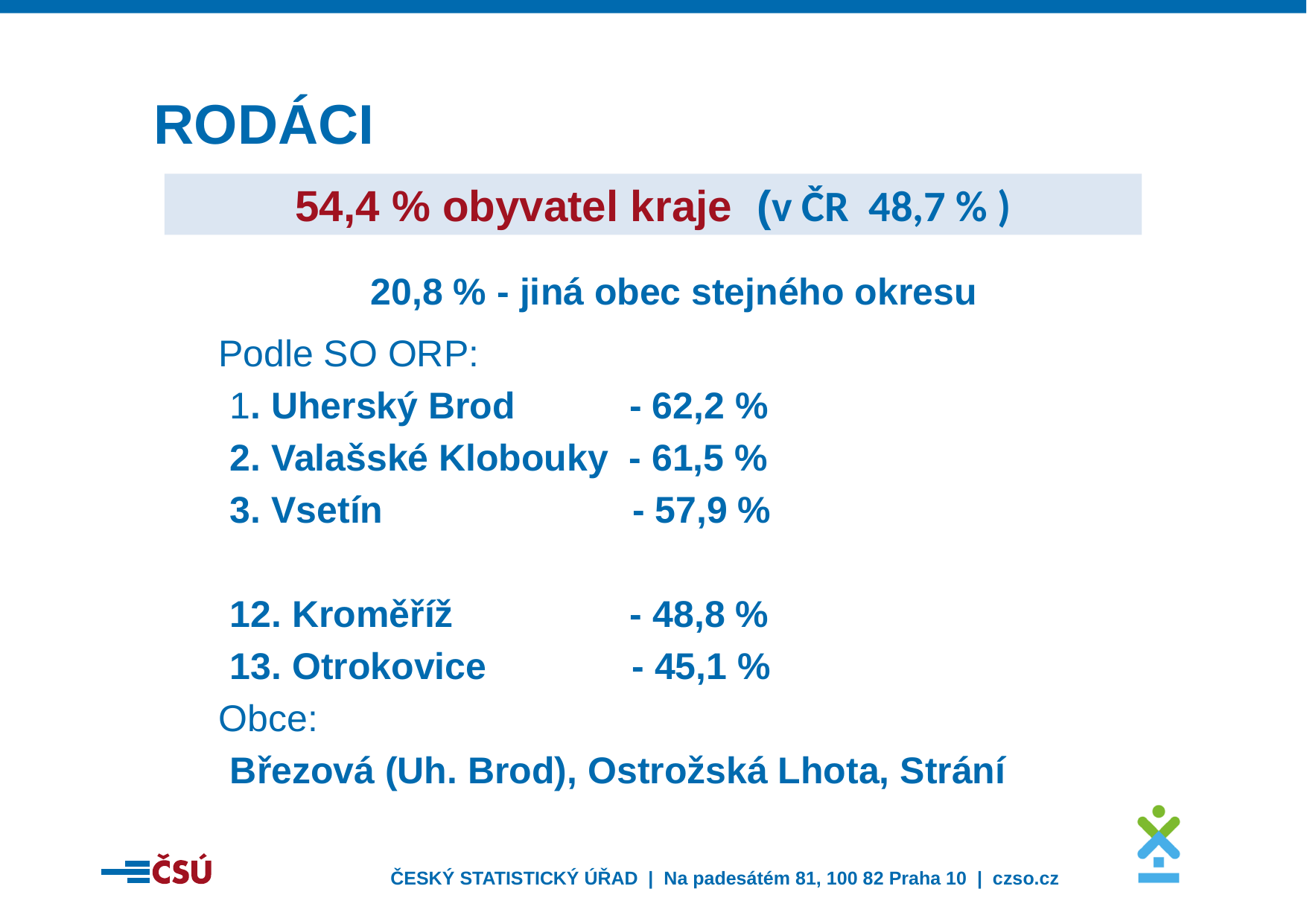

Rodáci
54,4 % obyvatel kraje  (v ČR  48,7 % )
 20,8 % - jiná obec stejného okresu
 Podle SO ORP:
1. Uherský Brod           - 62,2 %
2. Valašské Klobouky  - 61,5 %
3. Vsetín                        - 57,9 %

12. Kroměříž                 - 48,8 %
13. Otrokovice              - 45,1 %
 Obce:
Březová (Uh. Brod), Ostrožská Lhota, Strání